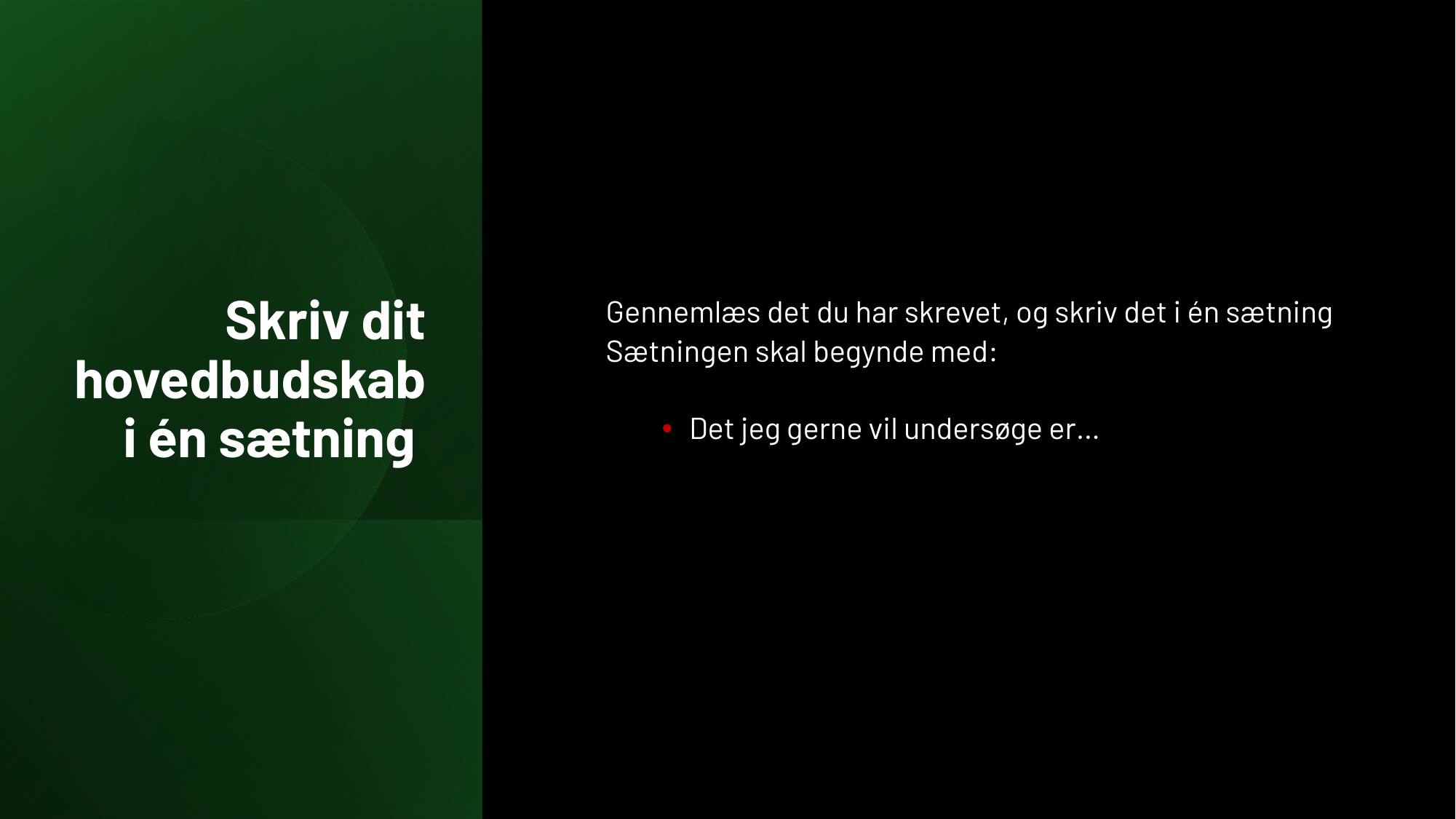

Skriv dit hovedbudskab i én sætning

Gennemlæs det du har skrevet, og skriv det i én sætning
Sætningen skal begynde med:

Det jeg gerne vil undersøge er…